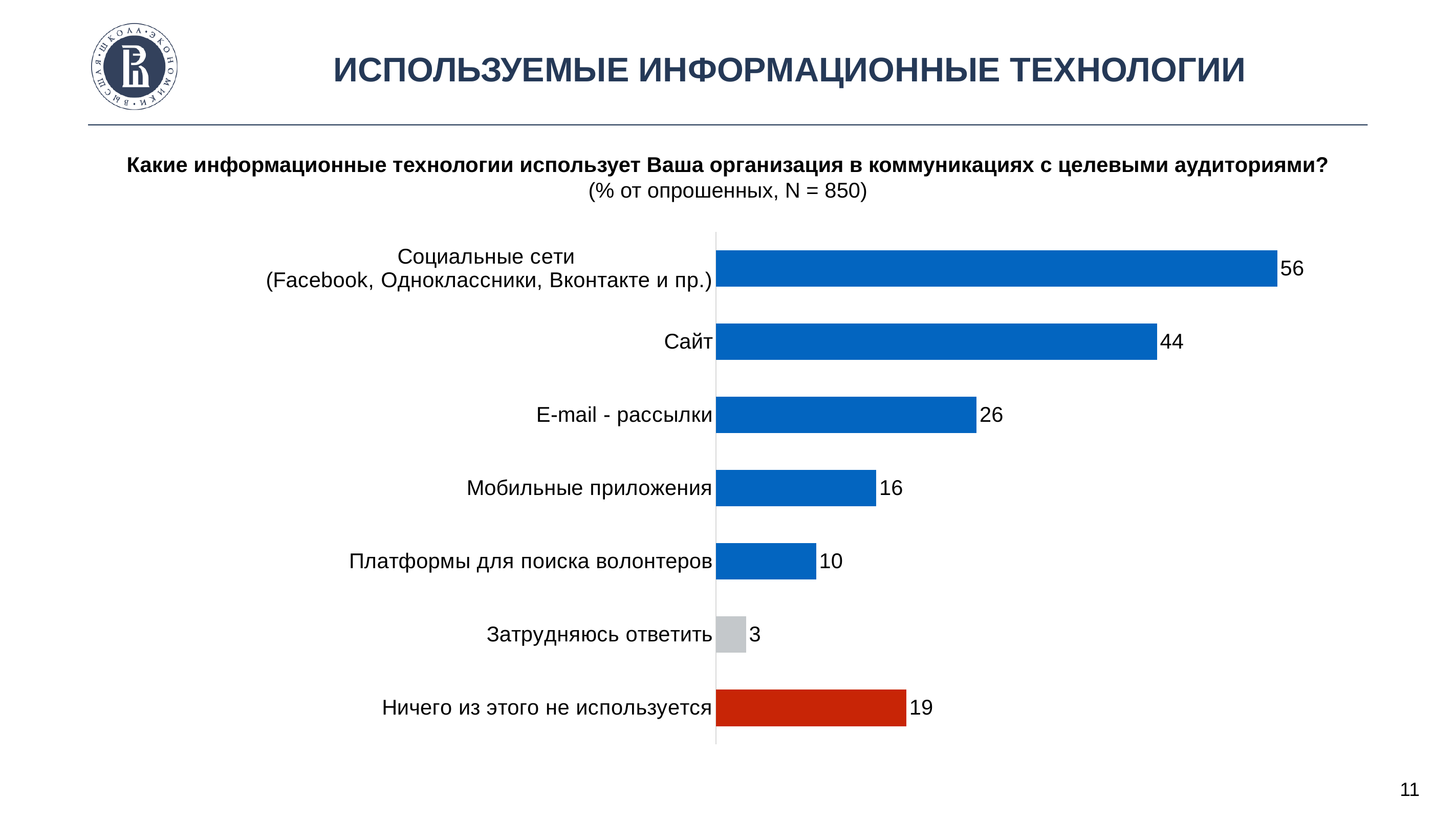

Используемые информационные технологии
Какие информационные технологии использует Ваша организация в коммуникациях с целевыми аудиториями?
(% от опрошенных, N = 850)

### Chart

| Category | 2018 |
|---|---|
| Социальные сети
 (Facebook, Одноклассники, Вконтакте и пр.) | 56.0 |
| Сайт | 44.0 |
| E-mail - рассылки | 26.0 |
| Мобильные приложения | 16.0 |
| Платформы для поиска волонтеров | 10.0 |
| Затрудняюсь ответить | 3.0 |
| Ничего из этого не используется | 19.0 |
11